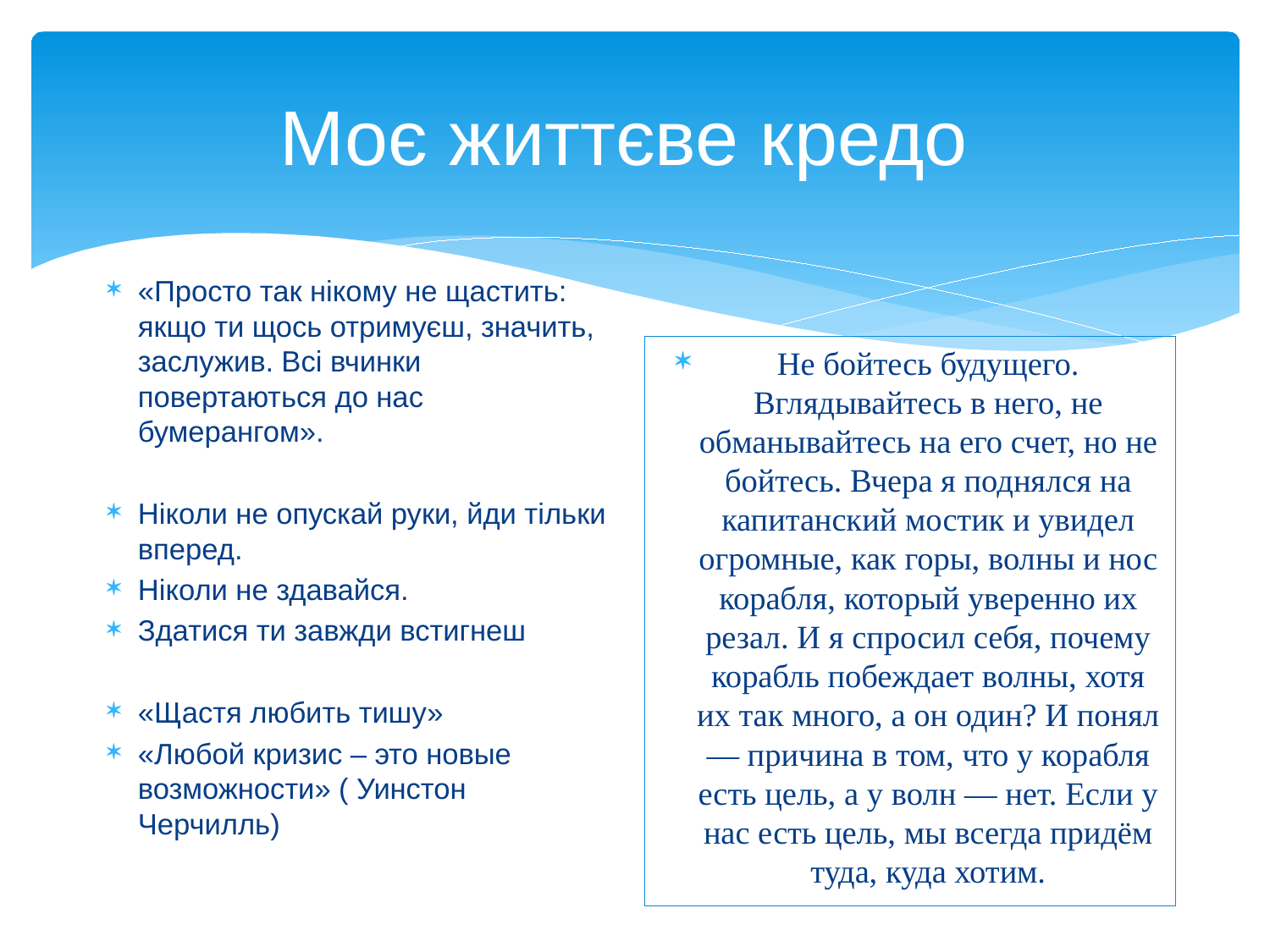

# Моє життєве кредо
«Просто так нікому не щастить: якщо ти щось отримуєш, значить, заслужив. Всі вчинки повертаються до нас бумерангом».

Ніколи не опускай руки, йди тільки вперед.
Ніколи не здавайся.
Здатися ти завжди встигнеш

«Щастя любить тишу»
«Любой кризис – это новые возможности» ( Уинстон Черчилль)

Не бойтесь будущего. Вглядывайтесь в него, не обманывайтесь на его счет, но не бойтесь. Вчера я поднялся на капитанский мостик и увидел огромные, как горы, волны и нос корабля, который уверенно их резал. И я спросил себя, почему корабль побеждает волны, хотя их так много, а он один? И понял — причина в том, что у корабля есть цель, а у волн — нет. Если у нас есть цель, мы всегда придём туда, куда хотим.